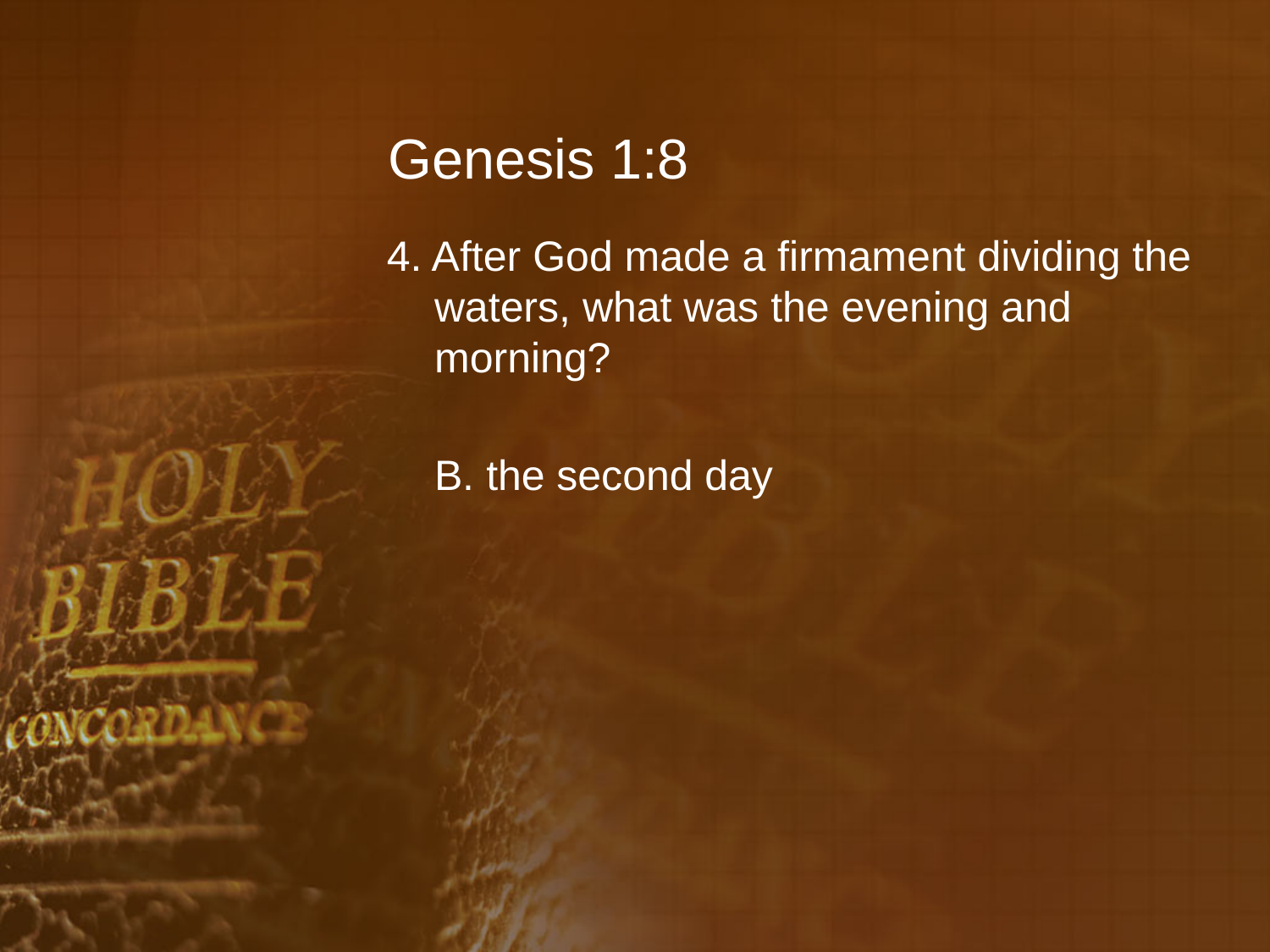

# Genesis 1:8
4. After God made a firmament dividing the waters, what was the evening and morning?

	B. the second day